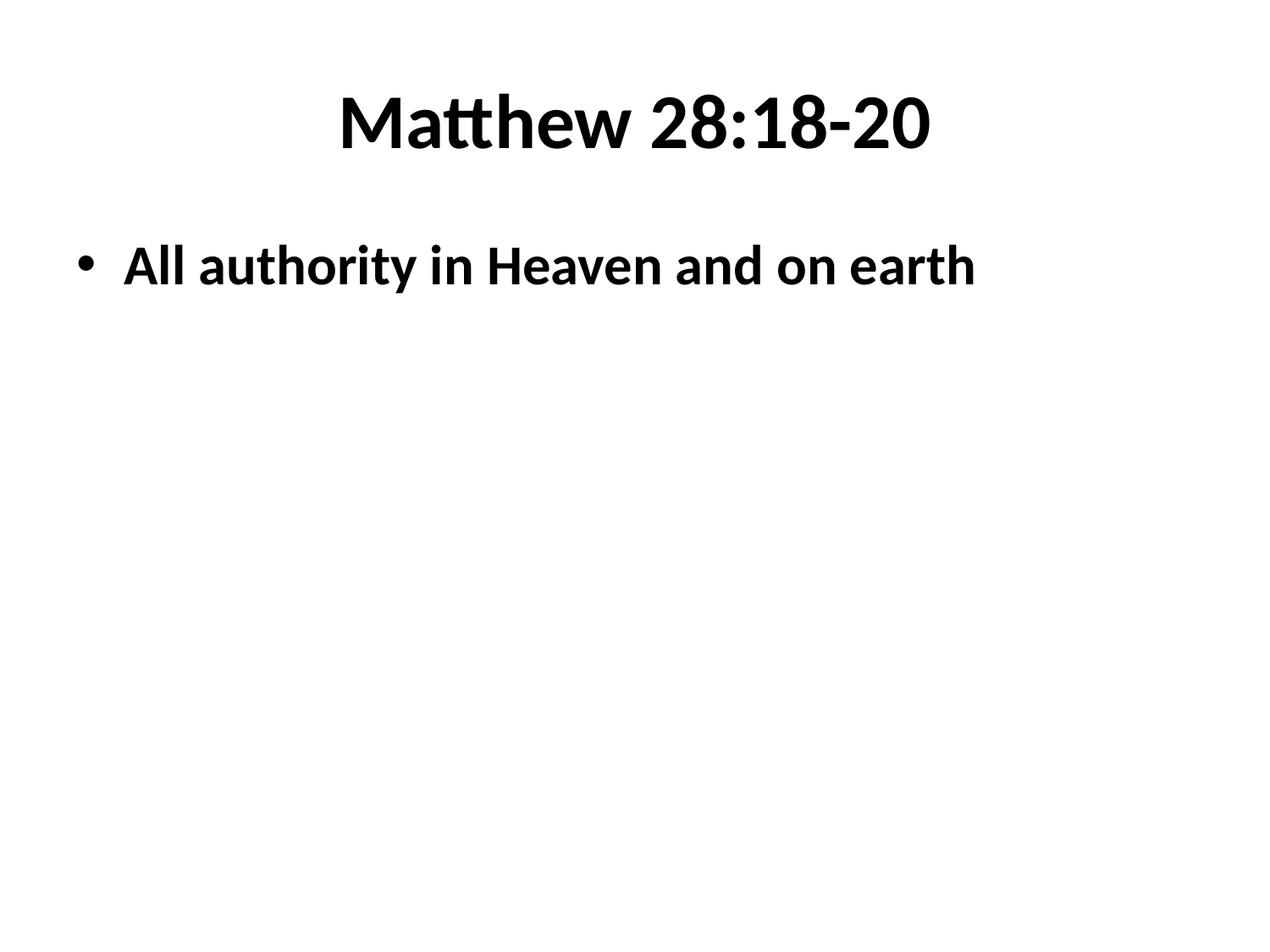

# Matthew 28:18-20
All authority in Heaven and on earth